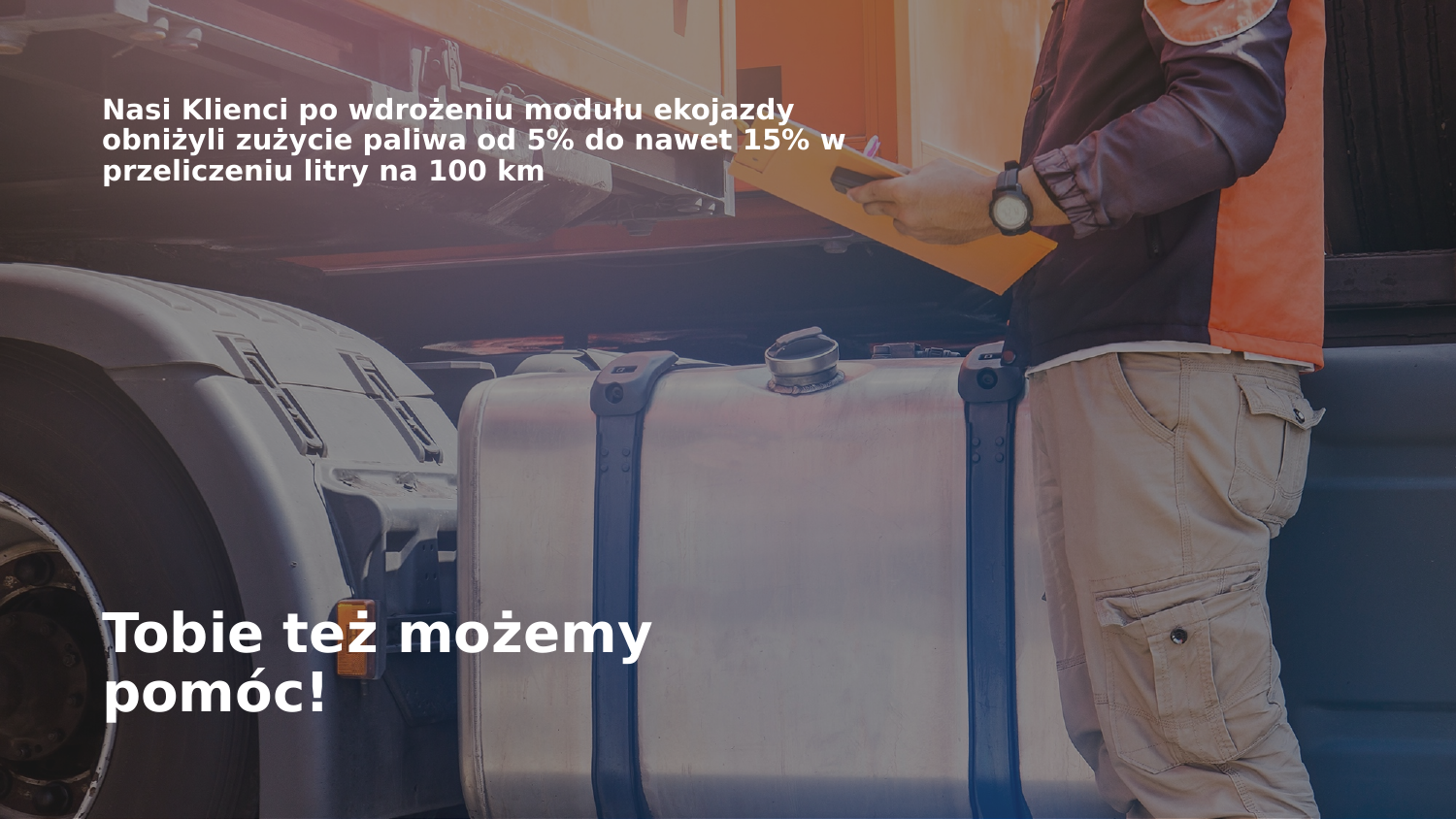

# Nasi Klienci po wdrożeniu modułu ekojazdy obniżyli zużycie paliwa od 5% do nawet 15% w przeliczeniu litry na 100 km Tobie też możemy pomóc!